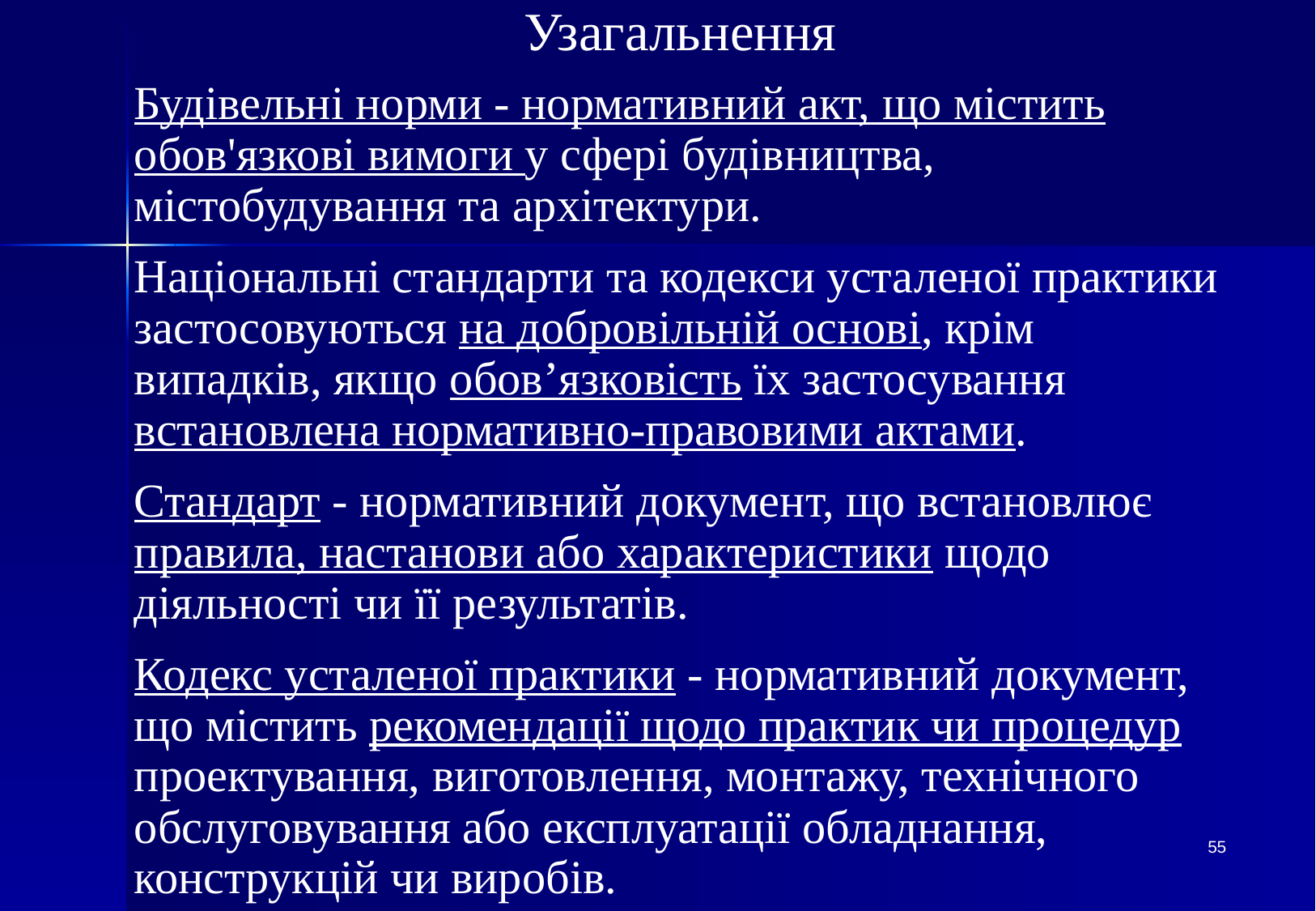

# Узагальнення
Будівельні норми - нормативний акт, що містить обов'язкові вимоги у сфері будівництва, містобудування та архітектури.
Національні стандарти та кодекси усталеної практики застосовуються на добровільній основі, крім випадків, якщо обов’язковість їх застосування встановлена нормативно-правовими актами.
Стандарт - нормативний документ, що встановлює правила, настанови або характеристики щодо діяльності чи її результатів.
Кодекс усталеної практики - нормативний документ, що містить рекомендації щодо практик чи процедур проектування, виготовлення, монтажу, технічного обслуговування або експлуатації обладнання, конструкцій чи виробів.

55